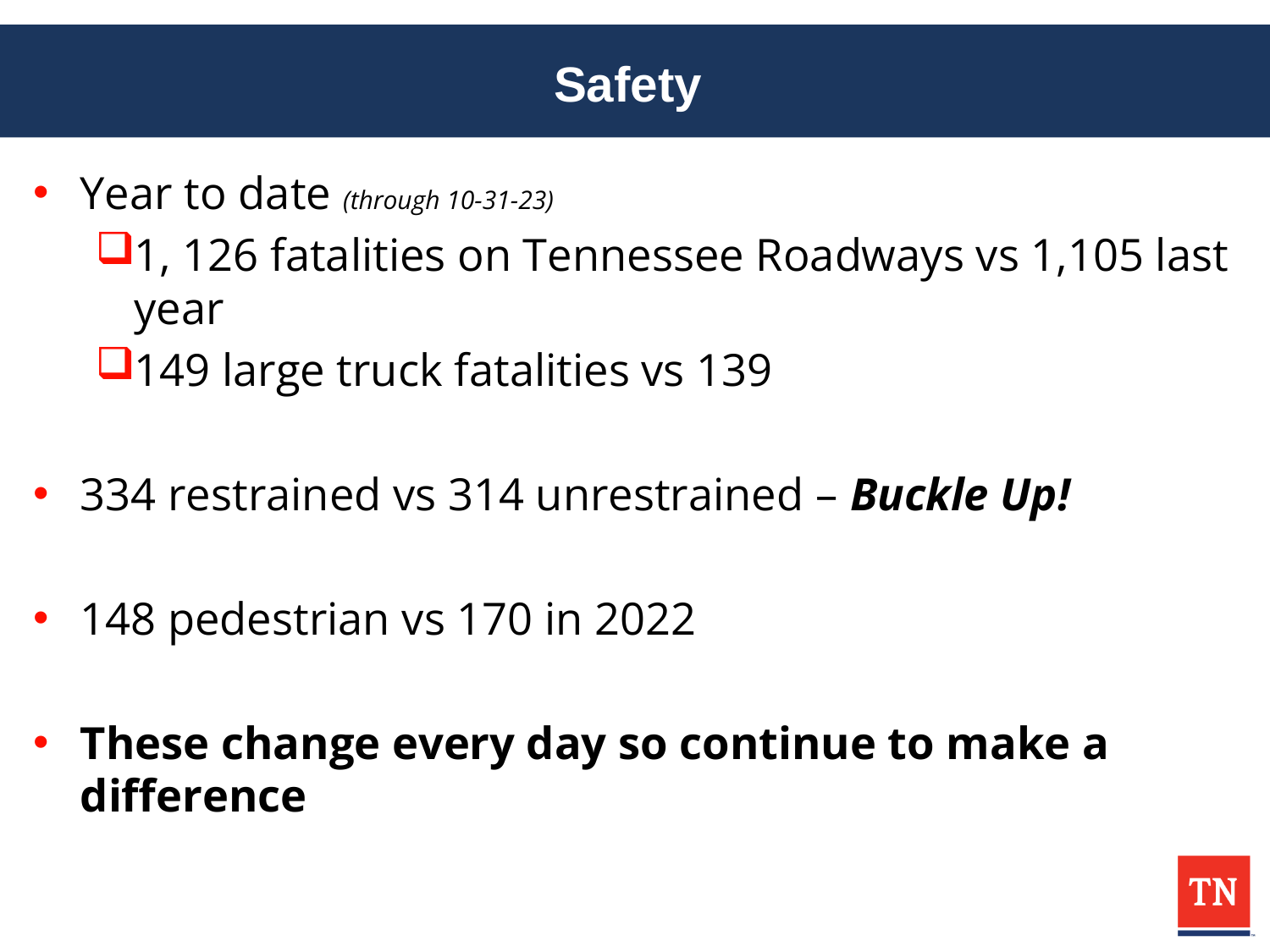

# Safety
Year to date (through 10-31-23)
1, 126 fatalities on Tennessee Roadways vs 1,105 last year
149 large truck fatalities vs 139

334 restrained vs 314 unrestrained – Buckle Up!

148 pedestrian vs 170 in 2022

These change every day so continue to make a difference